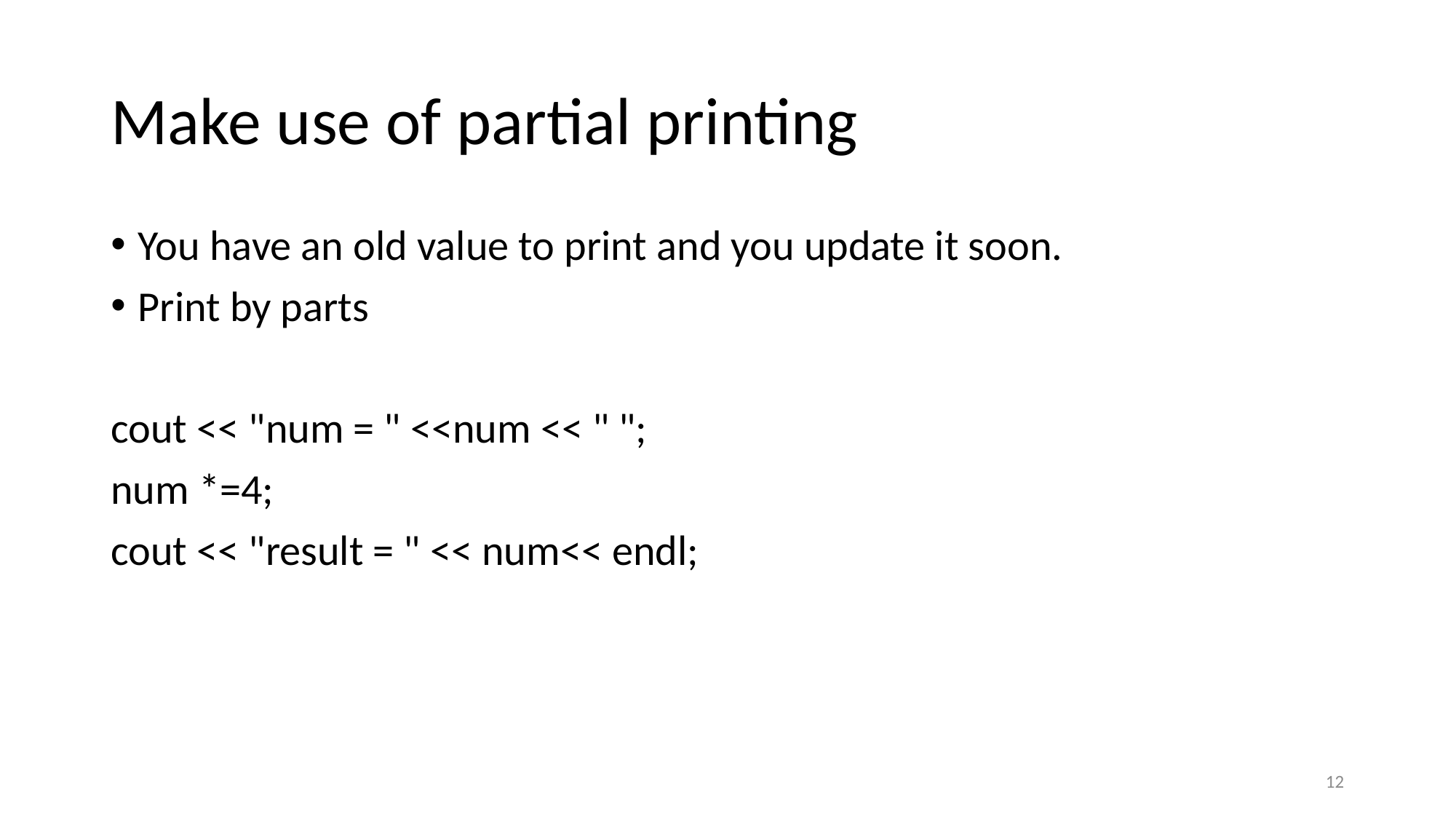

# Make use of partial printing
You have an old value to print and you update it soon.
Print by parts

cout << "num = " <<num << " ";
num *=4;
cout << "result = " << num<< endl;
12